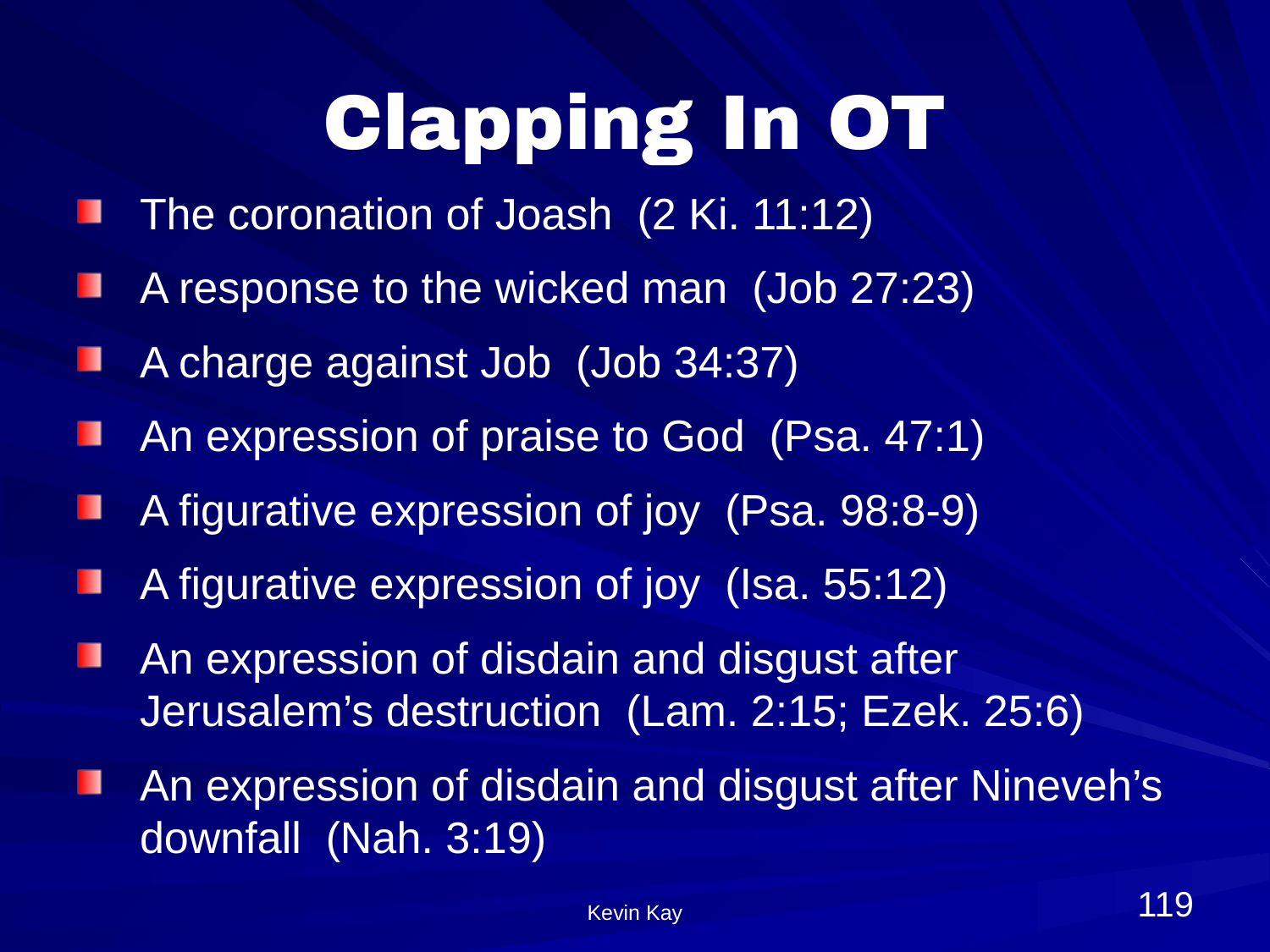

# Clapping In OT
The coronation of Joash  (2 Ki. 11:12)
A response to the wicked man  (Job 27:23)
A charge against Job  (Job 34:37)
An expression of praise to God  (Psa. 47:1)
A figurative expression of joy  (Psa. 98:8-9)
A figurative expression of joy  (Isa. 55:12)
An expression of disdain and disgust after Jerusalem’s destruction  (Lam. 2:15; Ezek. 25:6)
An expression of disdain and disgust after Nineveh’s downfall  (Nah. 3:19)

119
Kevin Kay